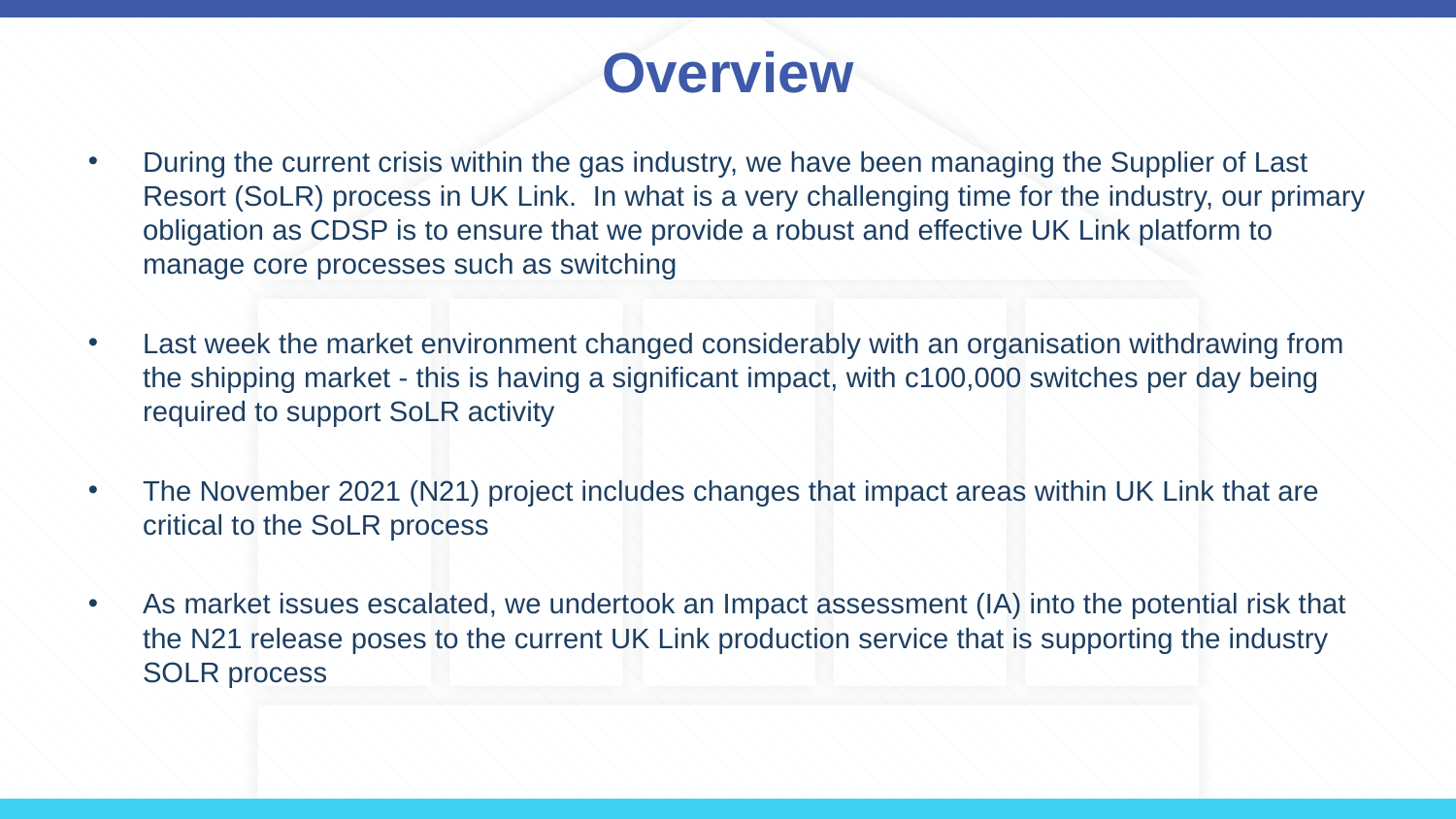

# Overview
During the current crisis within the gas industry, we have been managing the Supplier of Last Resort (SoLR) process in UK Link.  In what is a very challenging time for the industry, our primary obligation as CDSP is to ensure that we provide a robust and effective UK Link platform to manage core processes such as switching

Last week the market environment changed considerably with an organisation withdrawing from the shipping market - this is having a significant impact, with c100,000 switches per day being required to support SoLR activity

The November 2021 (N21) project includes changes that impact areas within UK Link that are critical to the SoLR process

As market issues escalated, we undertook an Impact assessment (IA) into the potential risk that the N21 release poses to the current UK Link production service that is supporting the industry SOLR process